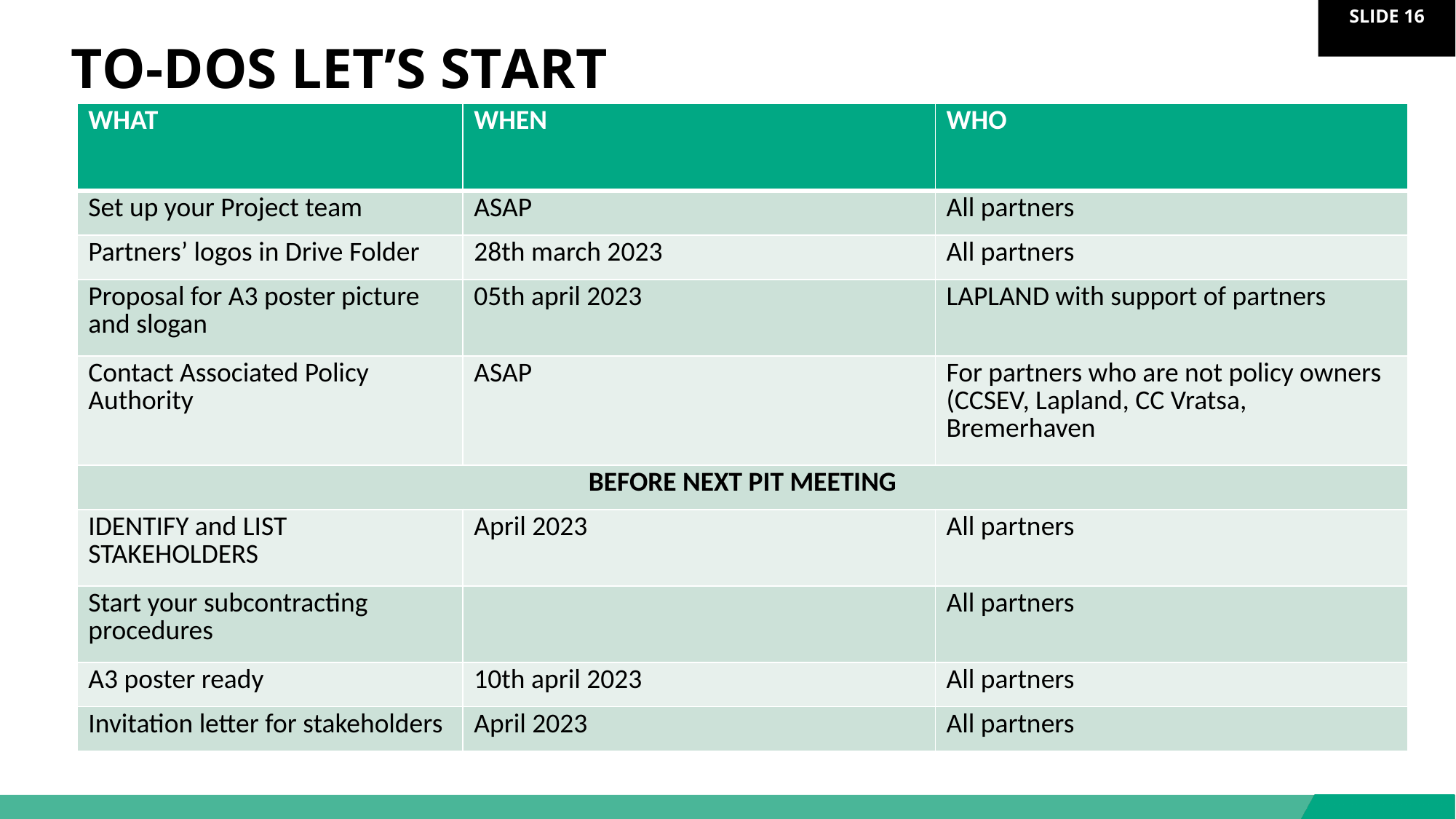

TO-DOS LET’S START
| WHAT | WHEN | WHO |
| --- | --- | --- |
| Set up your Project team | ASAP | All partners |
| Partners’ logos in Drive Folder | 28th march 2023 | All partners |
| Proposal for A3 poster picture and slogan | 05th april 2023 | LAPLAND with support of partners |
| Contact Associated Policy Authority | ASAP | For partners who are not policy owners (CCSEV, Lapland, CC Vratsa, Bremerhaven |
| BEFORE NEXT PIT MEETING |  |  |
| IDENTIFY and LIST STAKEHOLDERS | April 2023 | All partners |
| Start your subcontracting procedures |  | All partners |
| A3 poster ready | 10th april 2023 | All partners |
| Invitation letter for stakeholders | April 2023 | All partners |
12.3 MEUR